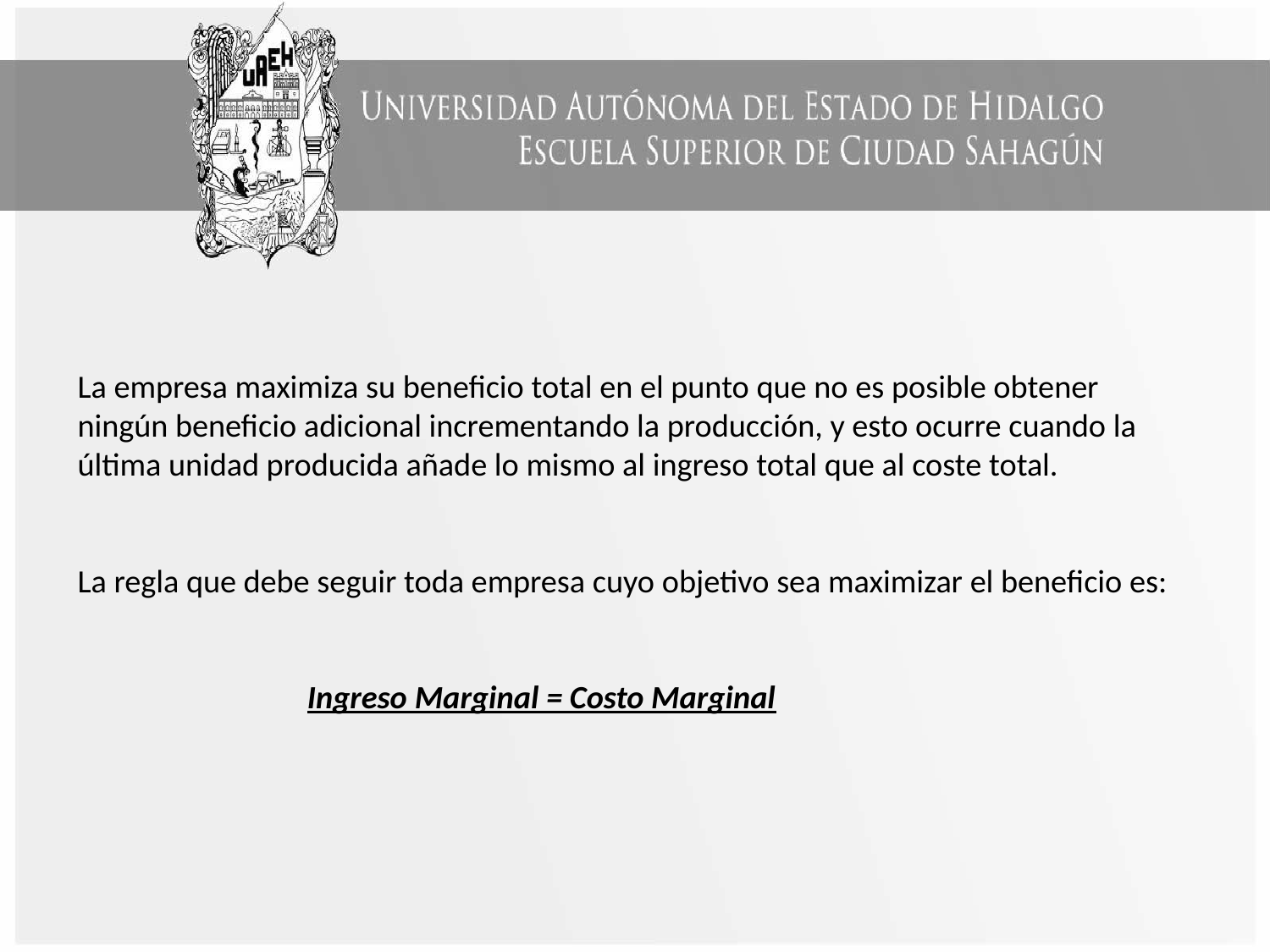

# La empresa maximiza su beneficio total en el punto que no es posible obtener ningún beneficio adicional incrementando la producción, y esto ocurre cuando la última unidad producida añade lo mismo al ingreso total que al coste total. La regla que debe seguir toda empresa cuyo objetivo sea maximizar el beneficio es: Ingreso Marginal = Costo Marginal